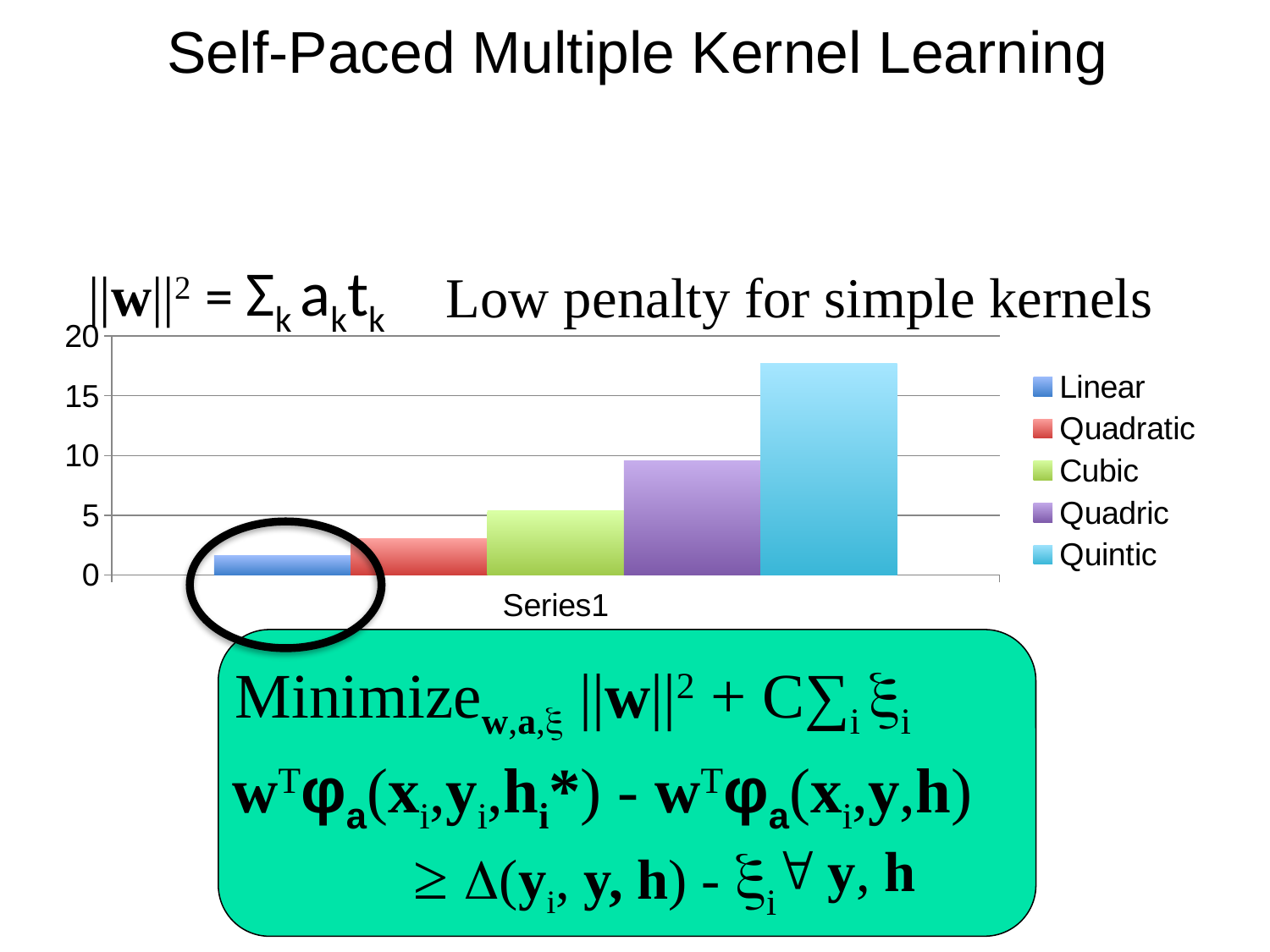

# Self-Paced Multiple Kernel Learning
||w||2 = Σk aktk
Low penalty for simple kernels

### Chart

| Category | Linear | Quadratic | Cubic | Quadric | Quintic |
|---|---|---|---|---|---|
|  | 1.64 | 3.05 | 5.38 | 9.58 | 17.7 |

Minimizew,a,ξ ||w||2 + C∑i ξi
wTφa(xi,yi,hi*) - wTφa(xi,y,h)
≥ Δ(yi, y, h) - ξi
∀ y, h